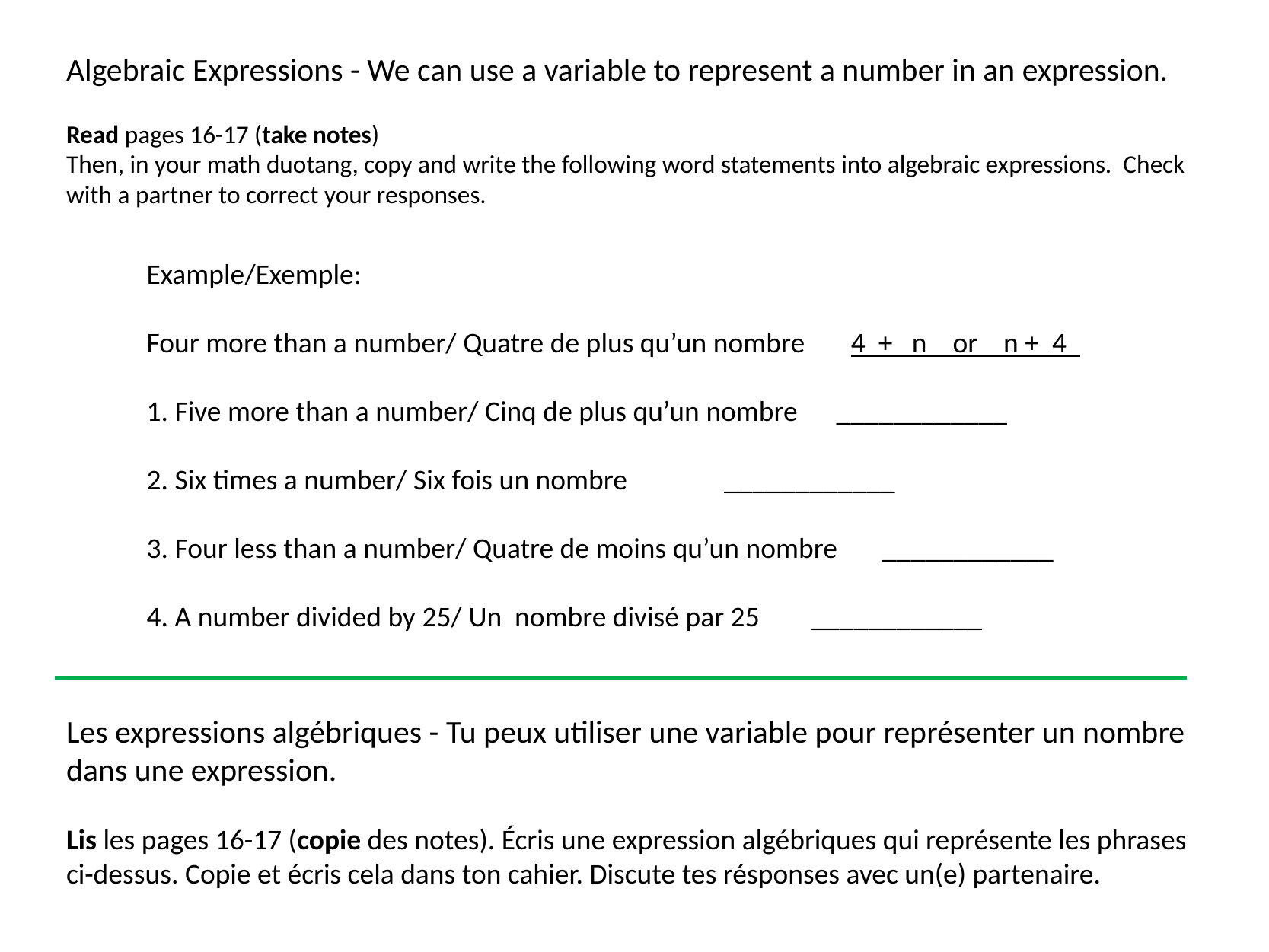

Algebraic Expressions - We can use a variable to represent a number in an expression.

Read pages 16-17 (take notes)
Then, in your math duotang, copy and write the following word statements into algebraic expressions.  Check with a partner to correct your responses.
Example/Exemple:

Four more than a number/ Quatre de plus qu’un nombre       4  +   n    or    n +  4

1. Five more than a number/ Cinq de plus qu’un nombre      ____________

2. Six times a number/ Six fois un nombre               ____________

3. Four less than a number/ Quatre de moins qu’un nombre       ____________

4. A number divided by 25/ Un  nombre divisé par 25        ____________

Les expressions algébriques - Tu peux utiliser une variable pour représenter un nombre dans une expression.

Lis les pages 16-17 (copie des notes). Écris une expression algébriques qui représente les phrases ci-dessus. Copie et écris cela dans ton cahier. Discute tes résponses avec un(e) partenaire.